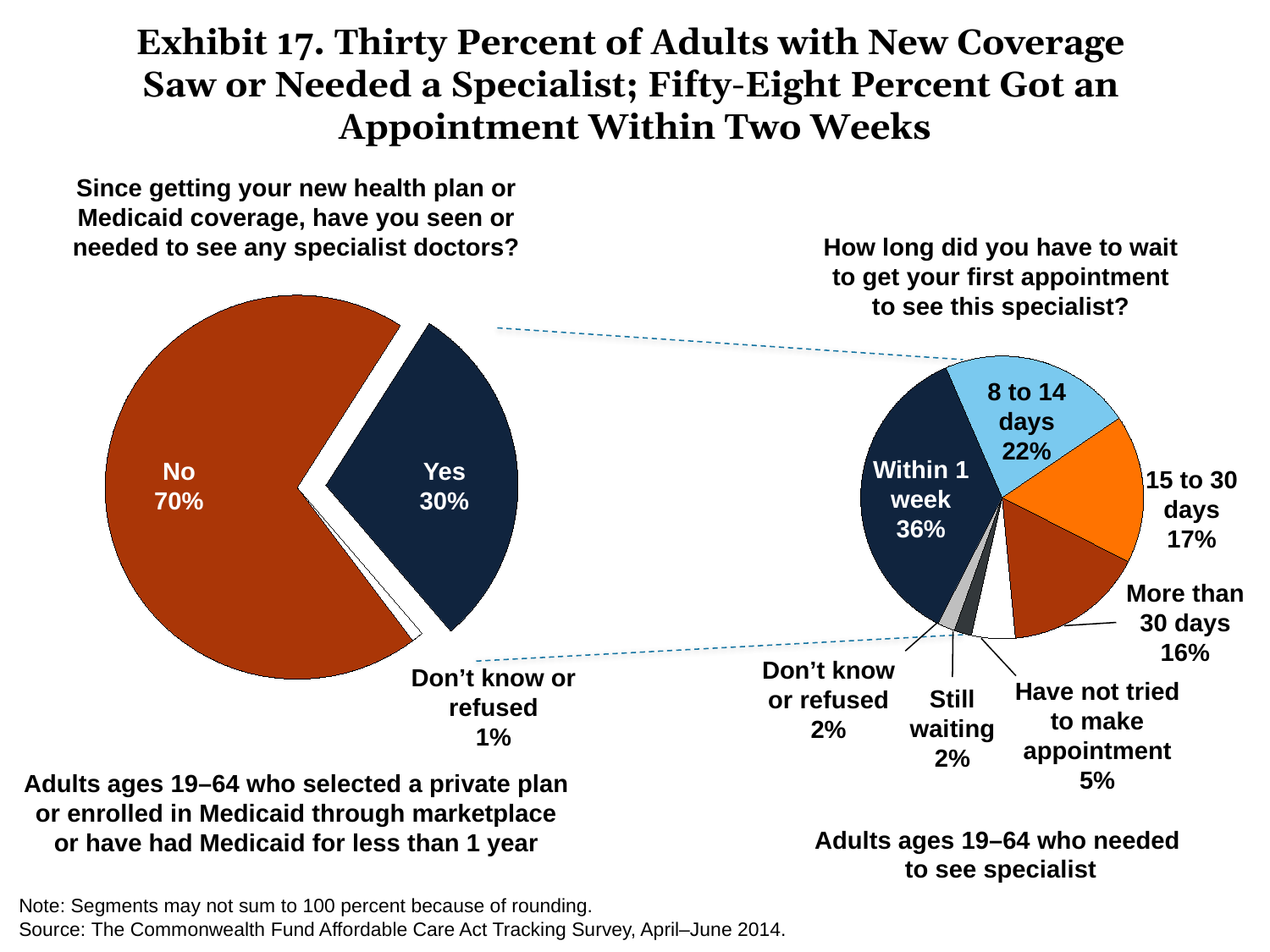

Exhibit 17. Thirty Percent of Adults with New Coverage
Saw or Needed a Specialist; Fifty-Eight Percent Got an
Appointment Within Two Weeks
Since getting your new health plan or Medicaid coverage, have you seen or needed to see any specialist doctors?
How long did you have to wait to get your first appointment to see this specialist?

### Chart

| Category | Sales |
|---|---|
| No | 70.0 |
| Yes | 30.0 |
| Don't know or refused | 1.0 |

### Chart

| Category | Sales |
|---|---|
| Within one week | 36.0 |
| In 8 to 14 days | 22.0 |
| In 15 to 30 days | 17.0 |
| After more than 30 days | 16.0 |
| Have not tried to make an appointment | 5.0 |
| Have not been able to make an appointment | 2.0 |
| Don't know/refused | 2.0 |
8 to 14 days
22%
Within 1 week
36%
No
70%
Yes
30%
15 to 30 days
17%
More than 30 days
16%
Don’t know or refused
2%
Don’t know or refused
1%
Have not tried to make appointment
5%
Still waiting
2%
Adults ages 19–64 who selected a private plan or enrolled in Medicaid through marketplace or have had Medicaid for less than 1 year
Adults ages 19–64 who needed
to see specialist
Note: Segments may not sum to 100 percent because of rounding.
Source: The Commonwealth Fund Affordable Care Act Tracking Survey, April–June 2014.